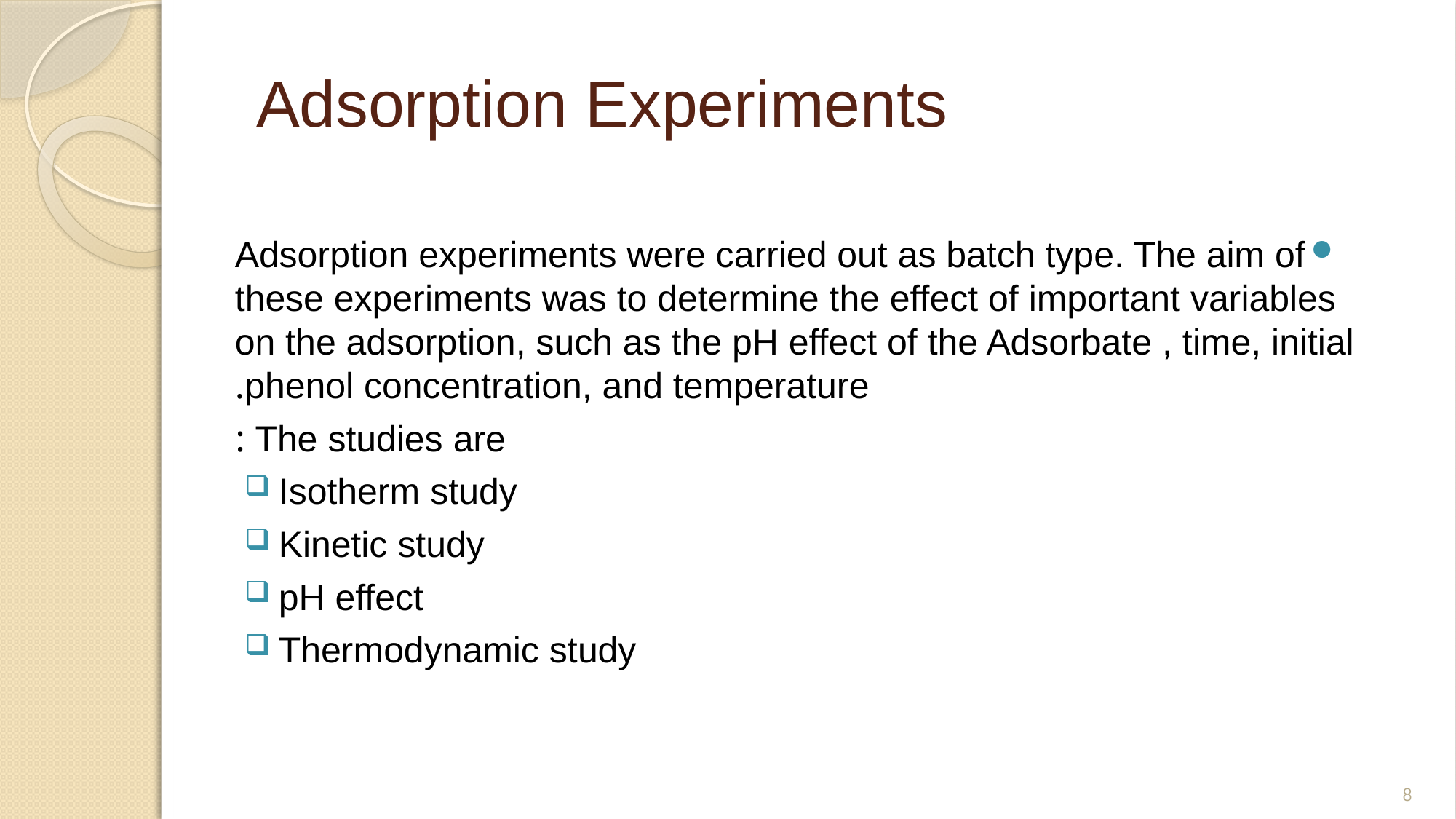

# Adsorption Experiments
Adsorption experiments were carried out as batch type. The aim of these experiments was to determine the effect of important variables on the adsorption, such as the pH effect of the Adsorbate , time, initial phenol concentration, and temperature.
The studies are :
Isotherm study
Kinetic study
pH effect
Thermodynamic study

8